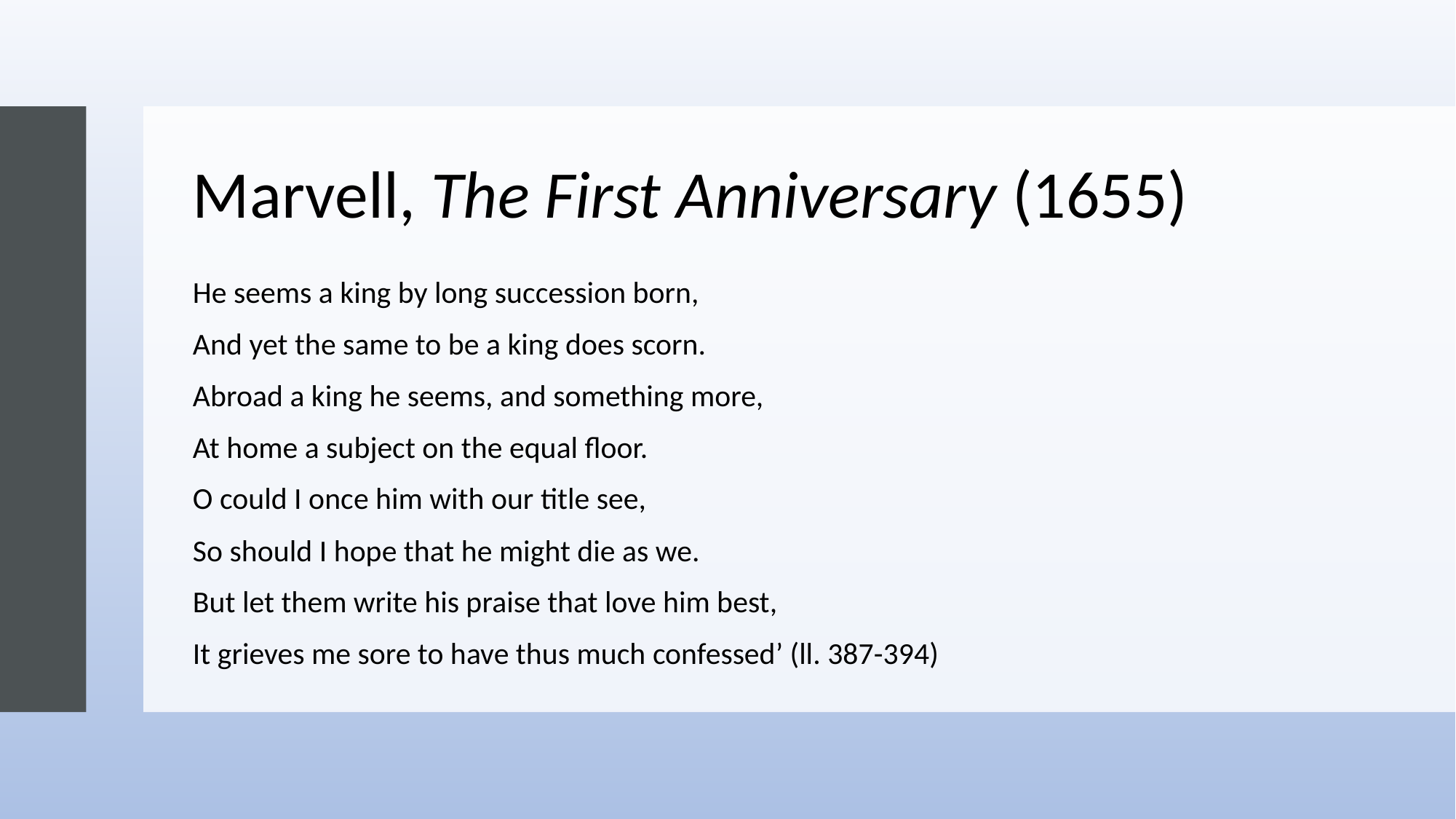

# Marvell, The First Anniversary (1655)
He seems a king by long succession born,
And yet the same to be a king does scorn.
Abroad a king he seems, and something more,
At home a subject on the equal floor.
O could I once him with our title see,
So should I hope that he might die as we.
But let them write his praise that love him best,
It grieves me sore to have thus much confessed’ (ll. 387-394)